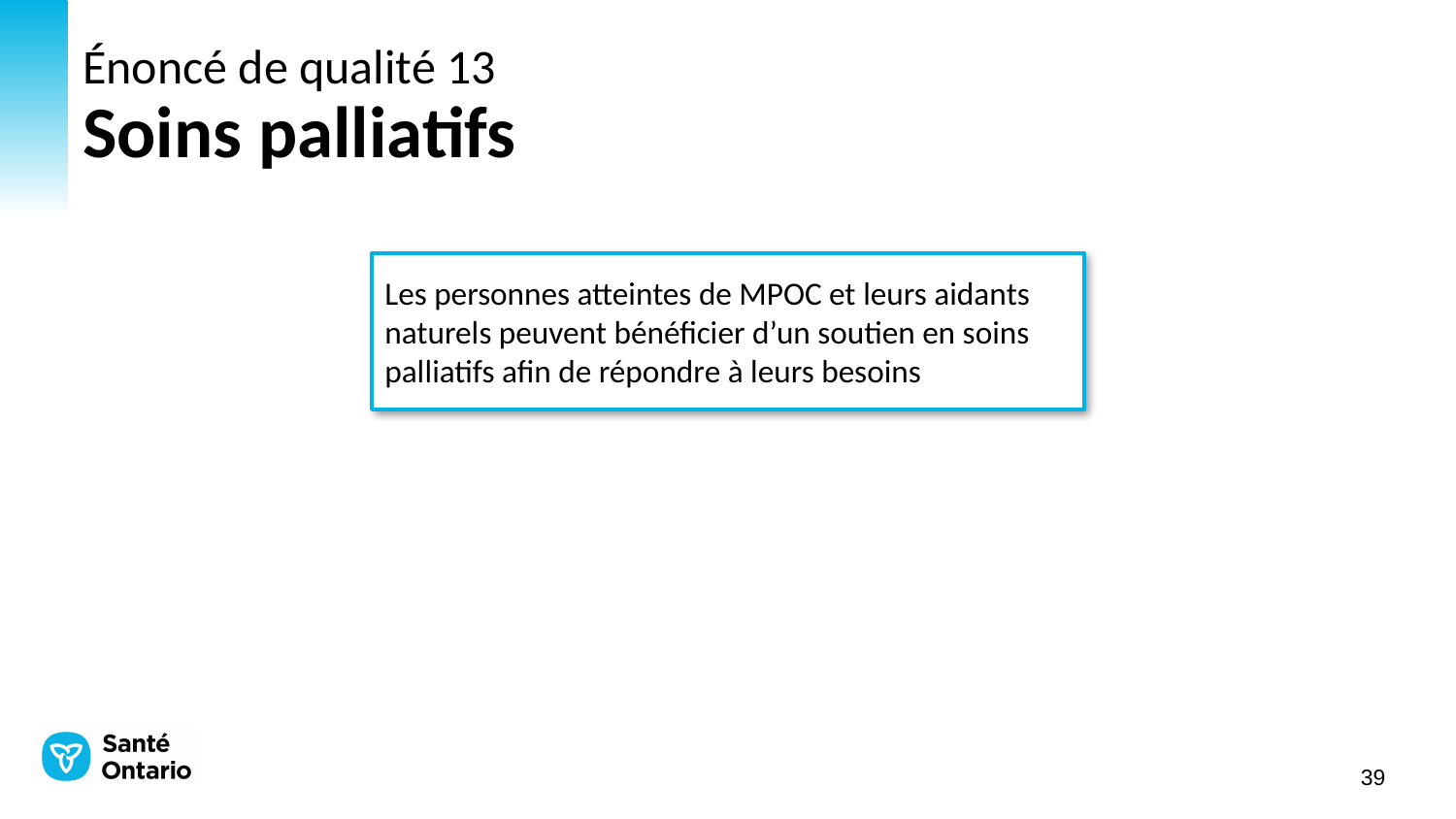

# Énoncé de qualité 13 Soins palliatifs
Les personnes atteintes de MPOC et leurs aidants naturels peuvent bénéficier d’un soutien en soins palliatifs afin de répondre à leurs besoins